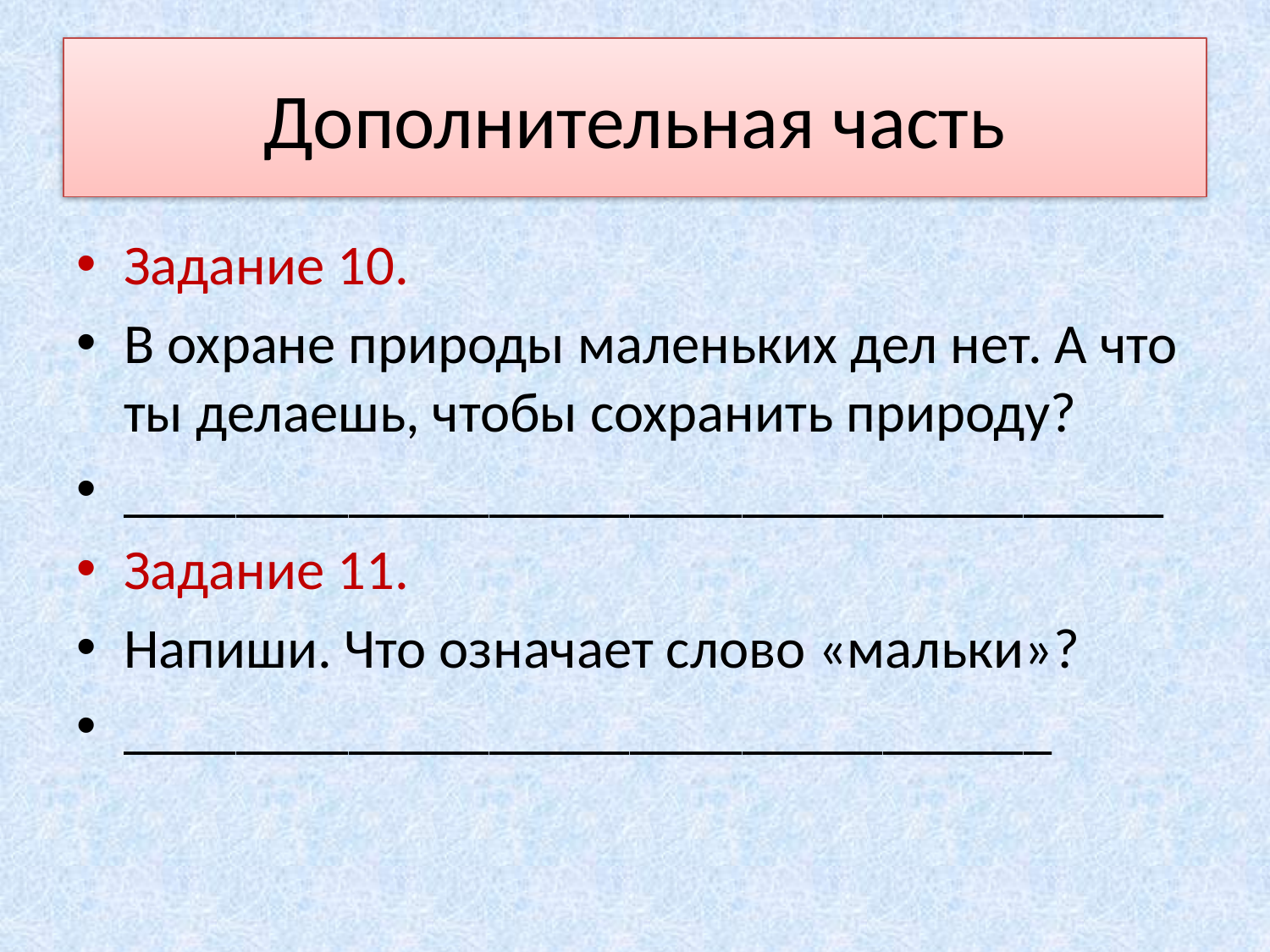

# Дополнительная часть
Задание 10.
В охране природы маленьких дел нет. А что ты делаешь, чтобы сохранить природу?
_____________________________________
Задание 11.
Напиши. Что означает слово «мальки»?
_________________________________